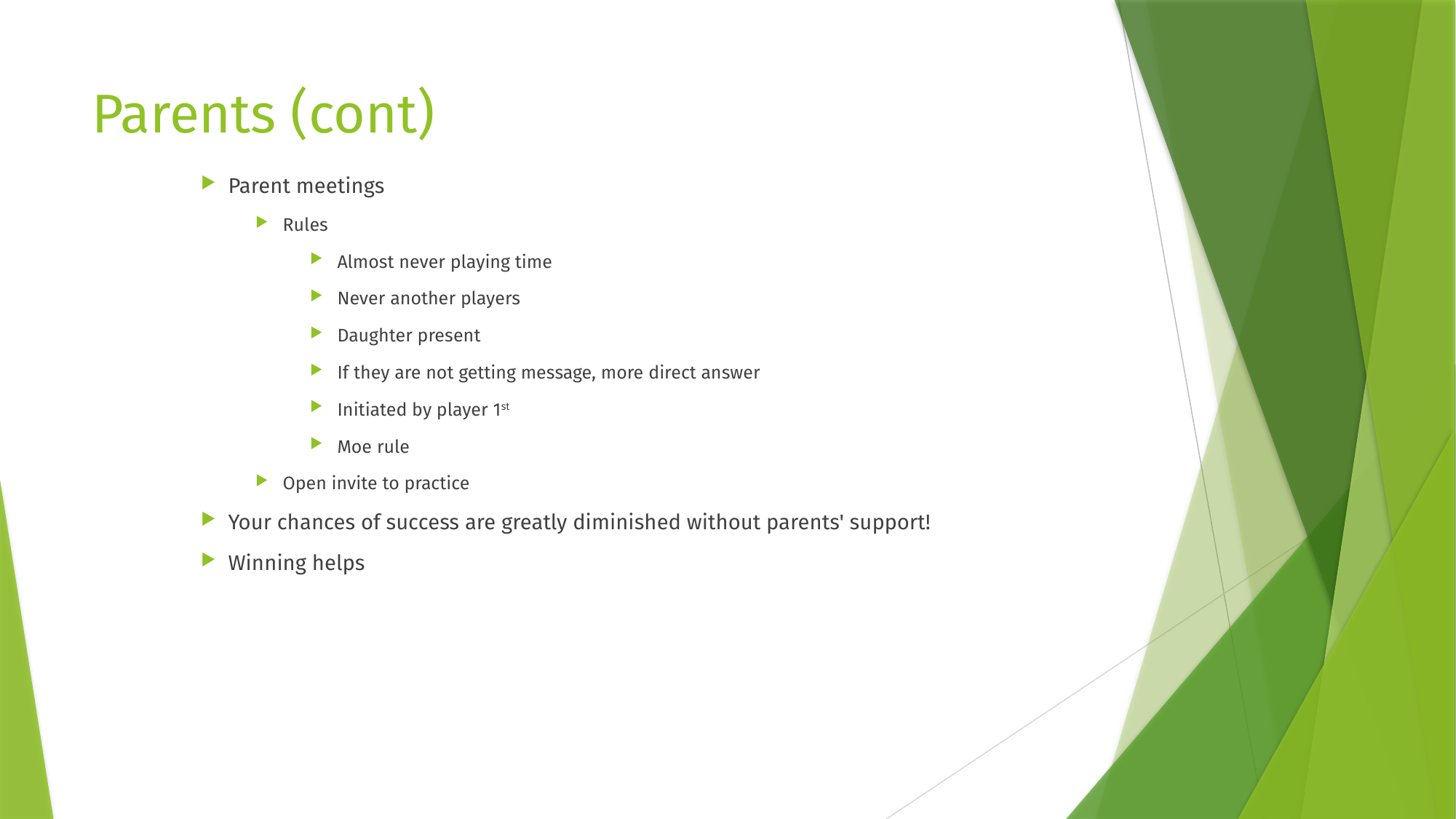

# Parents (cont)
Parent meetings
Rules
Almost never playing time
Never another players
Daughter present
If they are not getting message, more direct answer
Initiated by player 1st
Moe rule
Open invite to practice
Your chances of success are greatly diminished without parents' support!
Winning helps